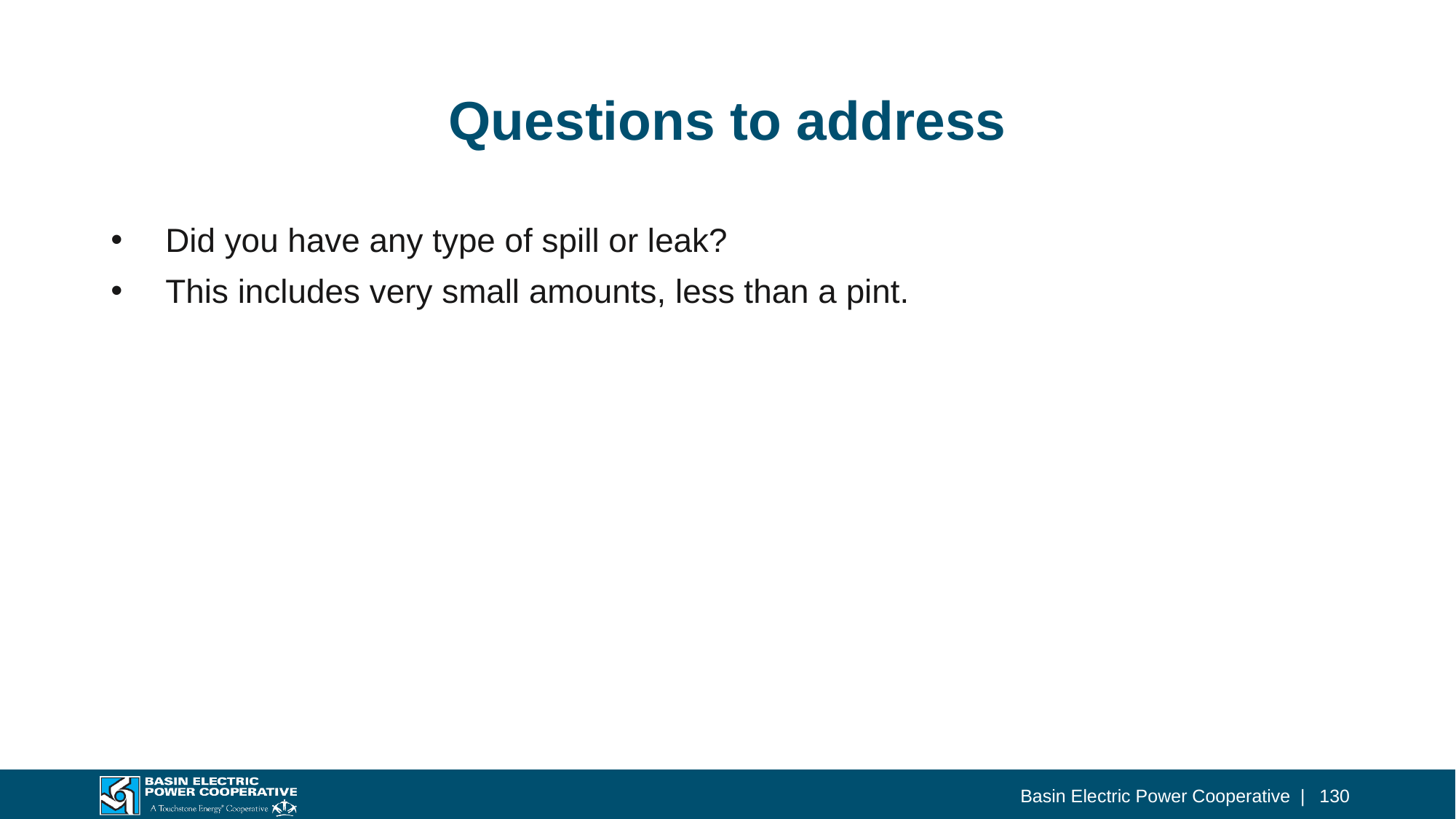

# Questions to address
Did you have any type of spill or leak?
This includes very small amounts, less than a pint.